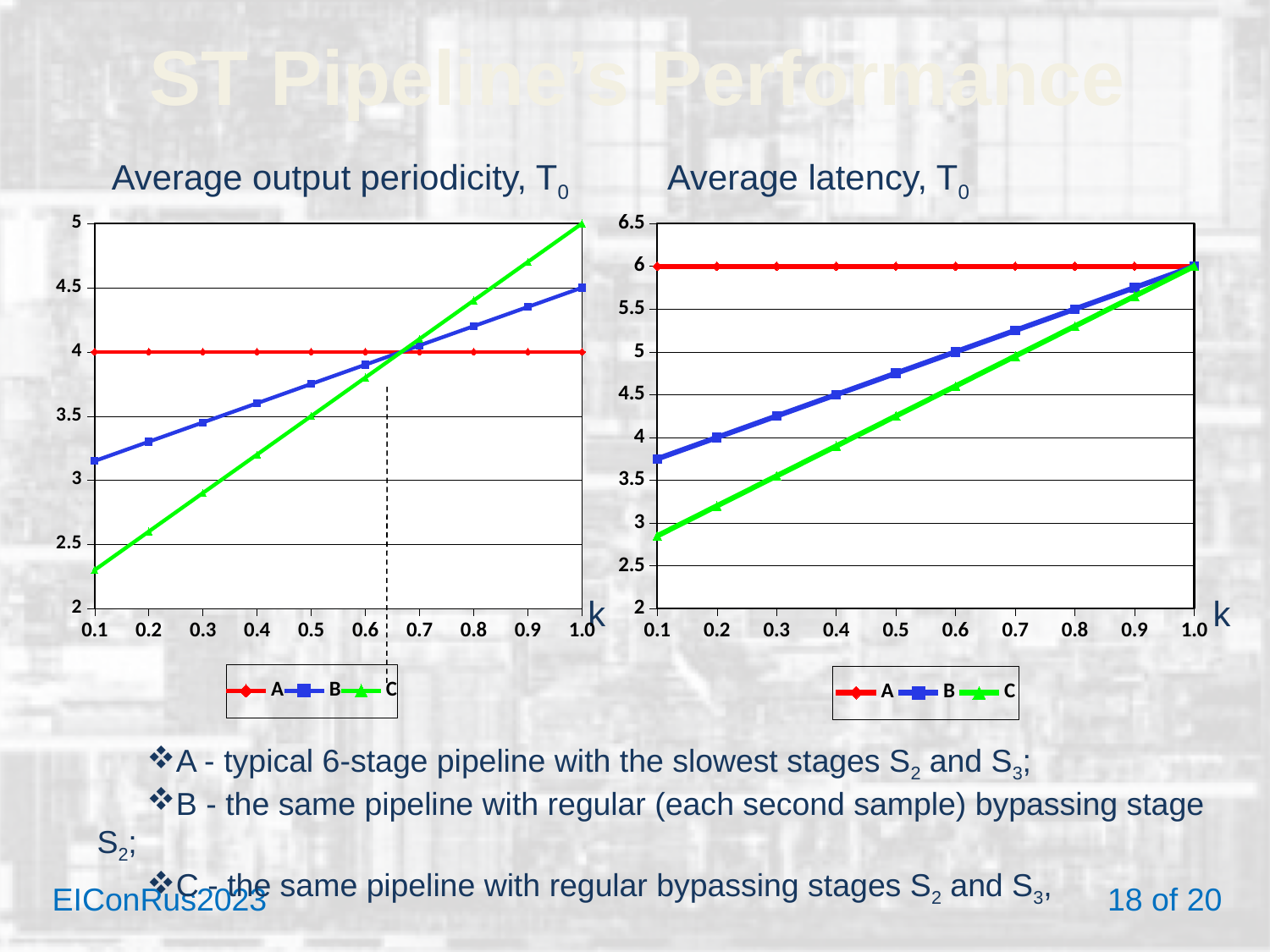

# ST Pipeline’s Performance
Average output periodicity, T0
Average latency, T0

### Chart

| Category | A | B | C |
|---|---|---|---|
| 0.1 | 4.0 | 3.15 | 2.3 |
| 0.2 | 4.0 | 3.3 | 2.6 |
| 0.3000000000000001 | 4.0 | 3.4499999999999997 | 2.9 |
| 0.4 | 4.0 | 3.6 | 3.2 |
| 0.5 | 4.0 | 3.75 | 3.5 |
| 0.6000000000000002 | 4.0 | 3.9 | 3.8 |
| 0.70000000000000018 | 4.0 | 4.05 | 4.1 |
| 0.8 | 4.0 | 4.2 | 4.4 |
| 0.9 | 4.0 | 4.35 | 4.7 |
| 1 | 4.0 | 4.5 | 5.0 |

### Chart

| Category | A | B | C |
|---|---|---|---|
| 0.1 | 6.0 | 3.75 | 2.8499999999999996 |
| 0.2 | 6.0 | 4.0 | 3.2 |
| 0.30000000000000004 | 6.0 | 4.25 | 3.55 |
| 0.4 | 6.0 | 4.5 | 3.9 |
| 0.5 | 6.0 | 4.75 | 4.25 |
| 0.60000000000000009 | 6.0 | 5.0 | 4.6 |
| 0.70000000000000007 | 6.0 | 5.25 | 4.95 |
| 0.8 | 6.0 | 5.5 | 5.3 |
| 0.9 | 6.0 | 5.75 | 5.6499999999999995 |
| 1 | 6.0 | 6.0 | 6.0 |
k
k
A - typical 6-stage pipeline with the slowest stages S2 and S3;
B - the same pipeline with regular (each second sample) bypassing stage S2;
C - the same pipeline with regular bypassing stages S2 and S3,
EIConRus2023 	                                		                                 18 of 20